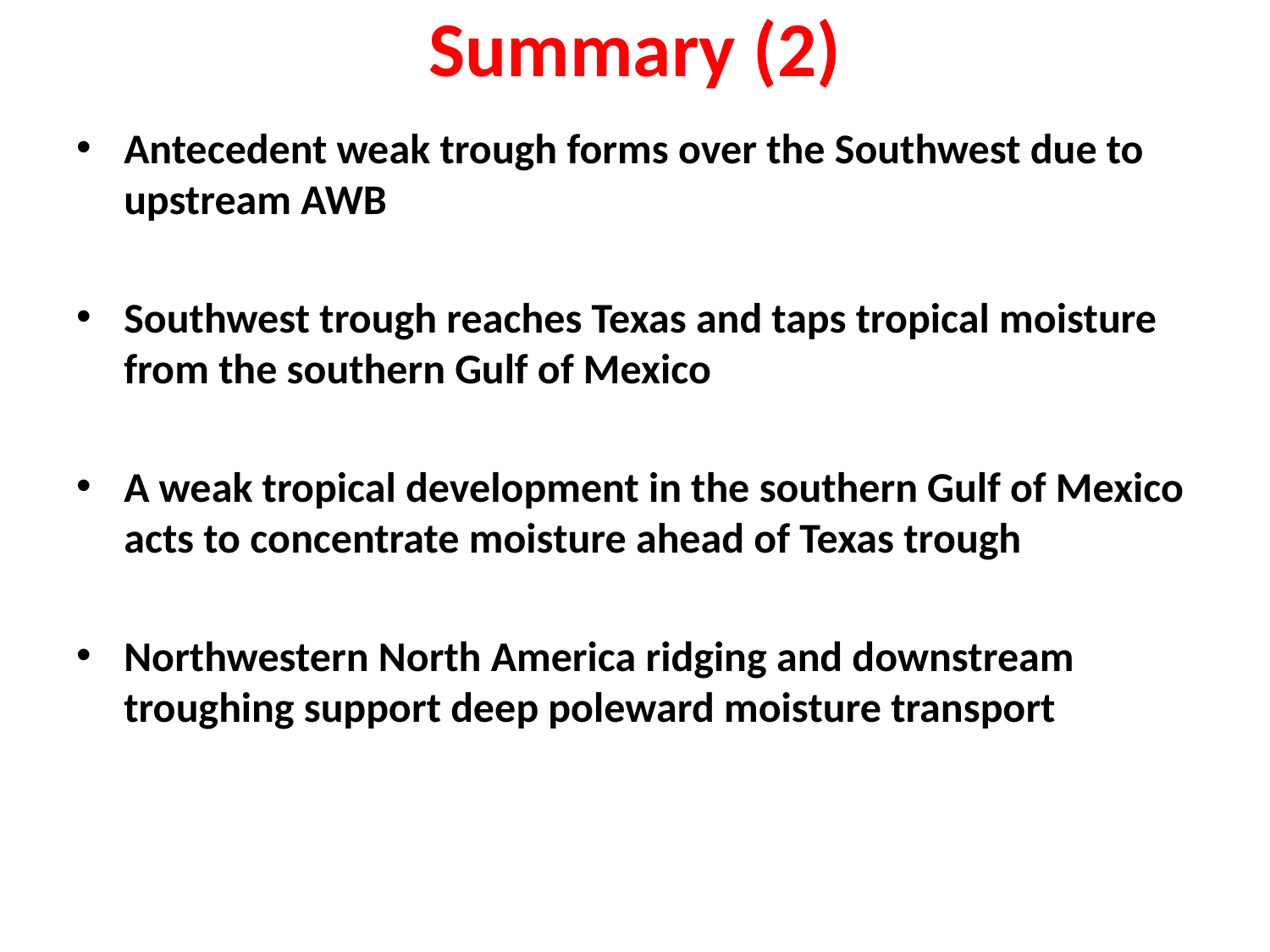

Summary (2)
Antecedent weak trough forms over the Southwest due to upstream AWB

Southwest trough reaches Texas and taps tropical moisture from the southern Gulf of Mexico

A weak tropical development in the southern Gulf of Mexico acts to concentrate moisture ahead of Texas trough

Northwestern North America ridging and downstream troughing support deep poleward moisture transport